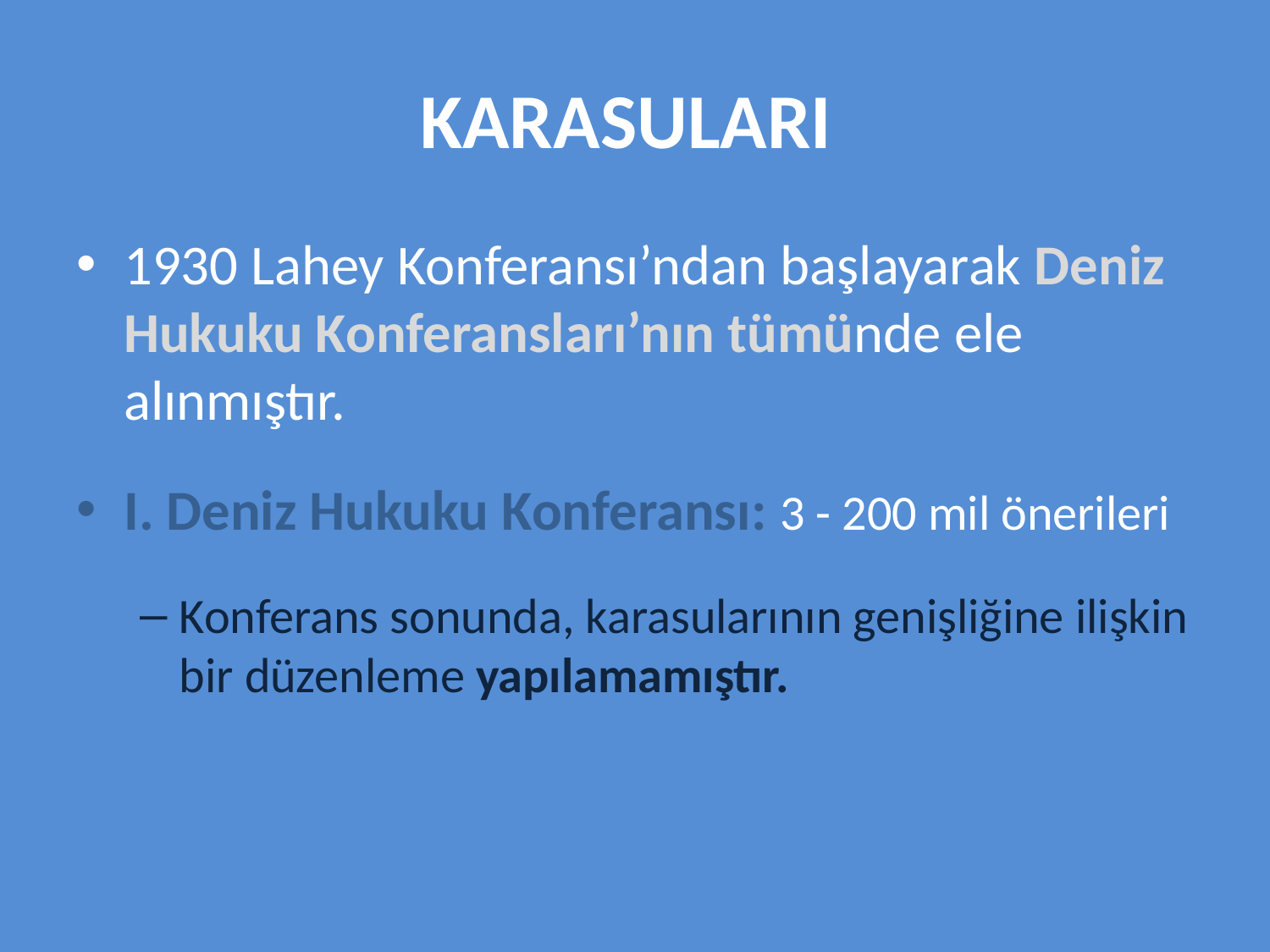

# KARASULARI
1930 Lahey Konferansı’ndan başlayarak Deniz Hukuku Konferansları’nın tümünde ele alınmıştır.
I. Deniz Hukuku Konferansı: 3 - 200 mil önerileri
Konferans sonunda, karasularının genişliğine ilişkin bir düzenleme yapılamamıştır.